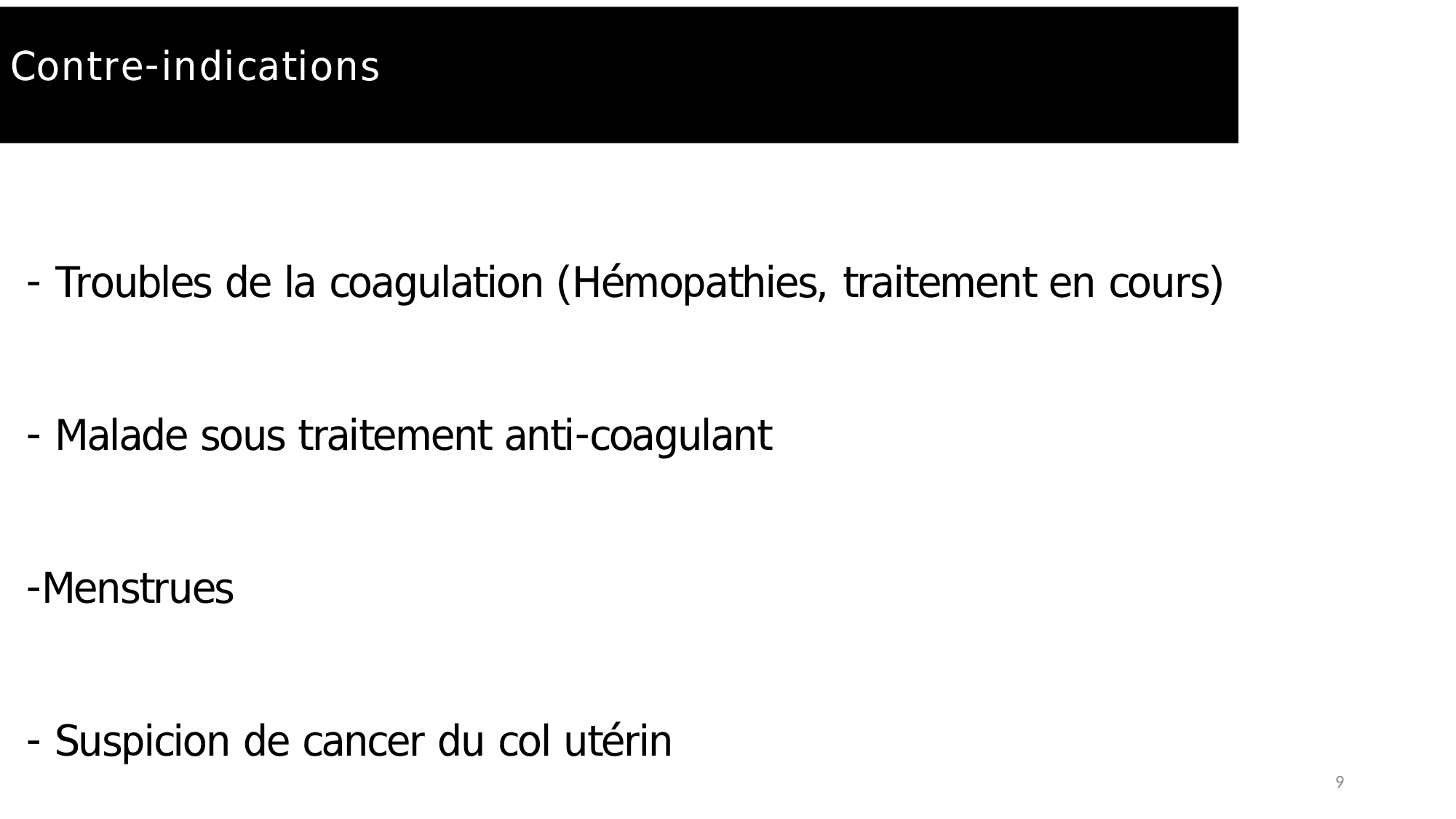

# Contre-indications

- Troubles de la coagulation (Hémopathies, traitement en cours)
- Malade sous traitement anti-coagulant
-Menstrues
- Suspicion de cancer du col utérin
9